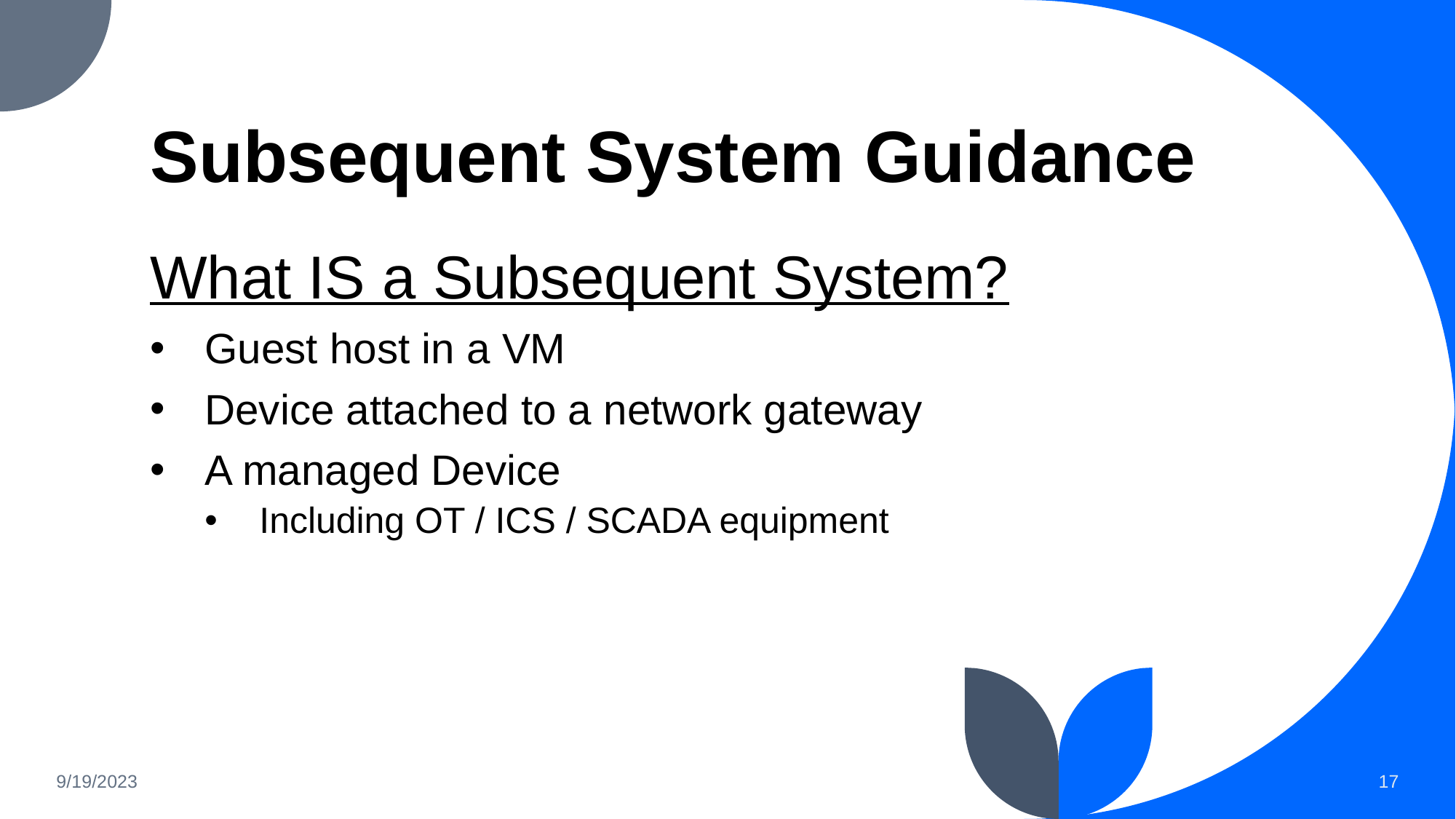

# Subsequent System Guidance
What IS a Subsequent System?
Guest host in a VM
Device attached to a network gateway
A managed Device
Including OT / ICS / SCADA equipment

9/19/2023
17